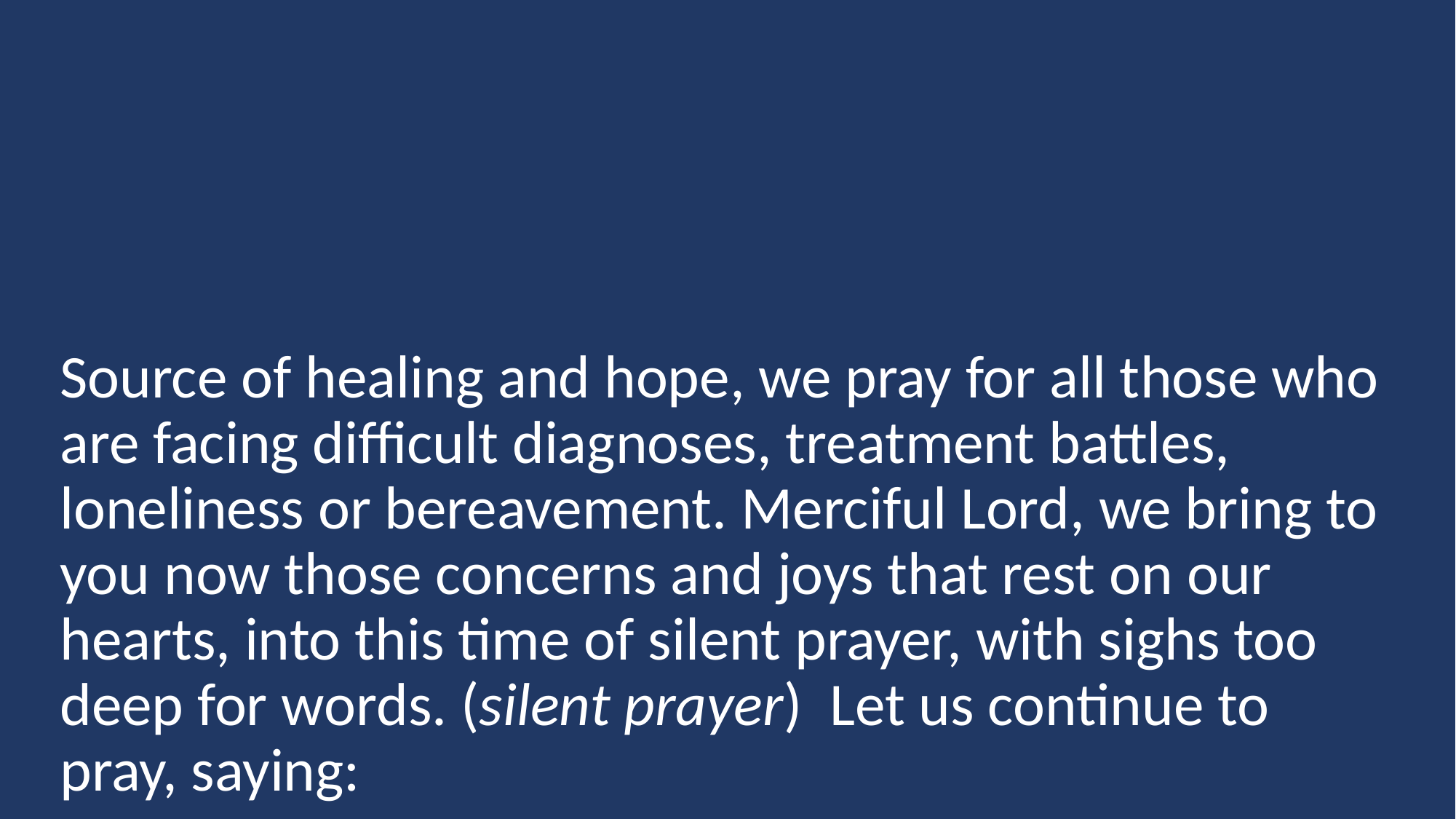

Source of healing and hope, we pray for all those who are facing difficult diagnoses, treatment battles, loneliness or bereavement. Merciful Lord, we bring to you now those concerns and joys that rest on our hearts, into this time of silent prayer, with sighs too deep for words. (silent prayer)  Let us continue to pray, saying: